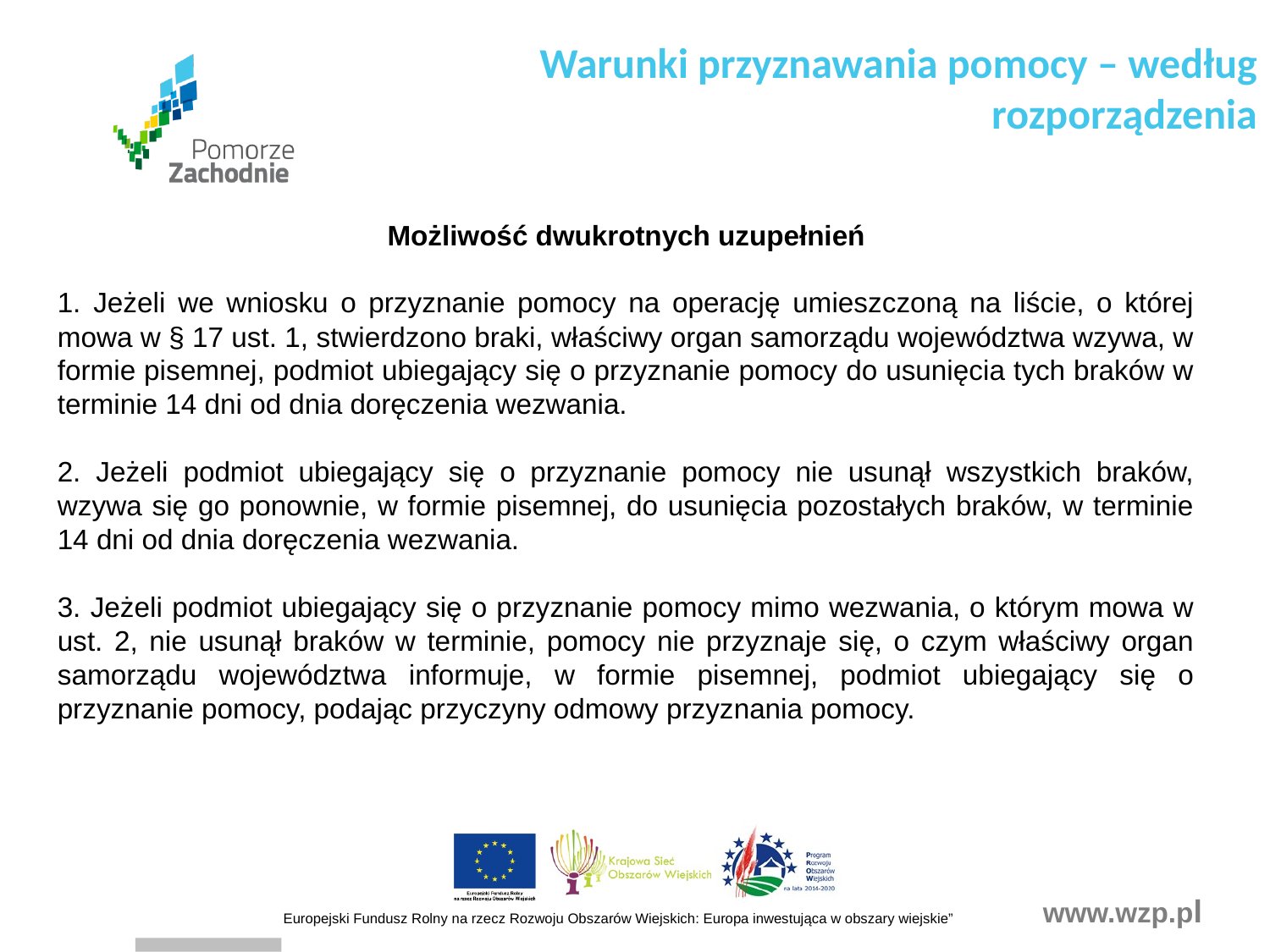

Warunki przyznawania pomocy – według rozporządzenia
Możliwość dwukrotnych uzupełnień

1. Jeżeli we wniosku o przyznanie pomocy na operację umieszczoną na liście, o której mowa w § 17 ust. 1, stwierdzono braki, właściwy organ samorządu województwa wzywa, w formie pisemnej, podmiot ubiegający się o przyznanie pomocy do usunięcia tych braków w terminie 14 dni od dnia doręczenia wezwania.

2. Jeżeli podmiot ubiegający się o przyznanie pomocy nie usunął wszystkich braków, wzywa się go ponownie, w formie pisemnej, do usunięcia pozostałych braków, w terminie 14 dni od dnia doręczenia wezwania.

3. Jeżeli podmiot ubiegający się o przyznanie pomocy mimo wezwania, o którym mowa w ust. 2, nie usunął braków w terminie, pomocy nie przyznaje się, o czym właściwy organ samorządu województwa informuje, w formie pisemnej, podmiot ubiegający się o przyznanie pomocy, podając przyczyny odmowy przyznania pomocy.